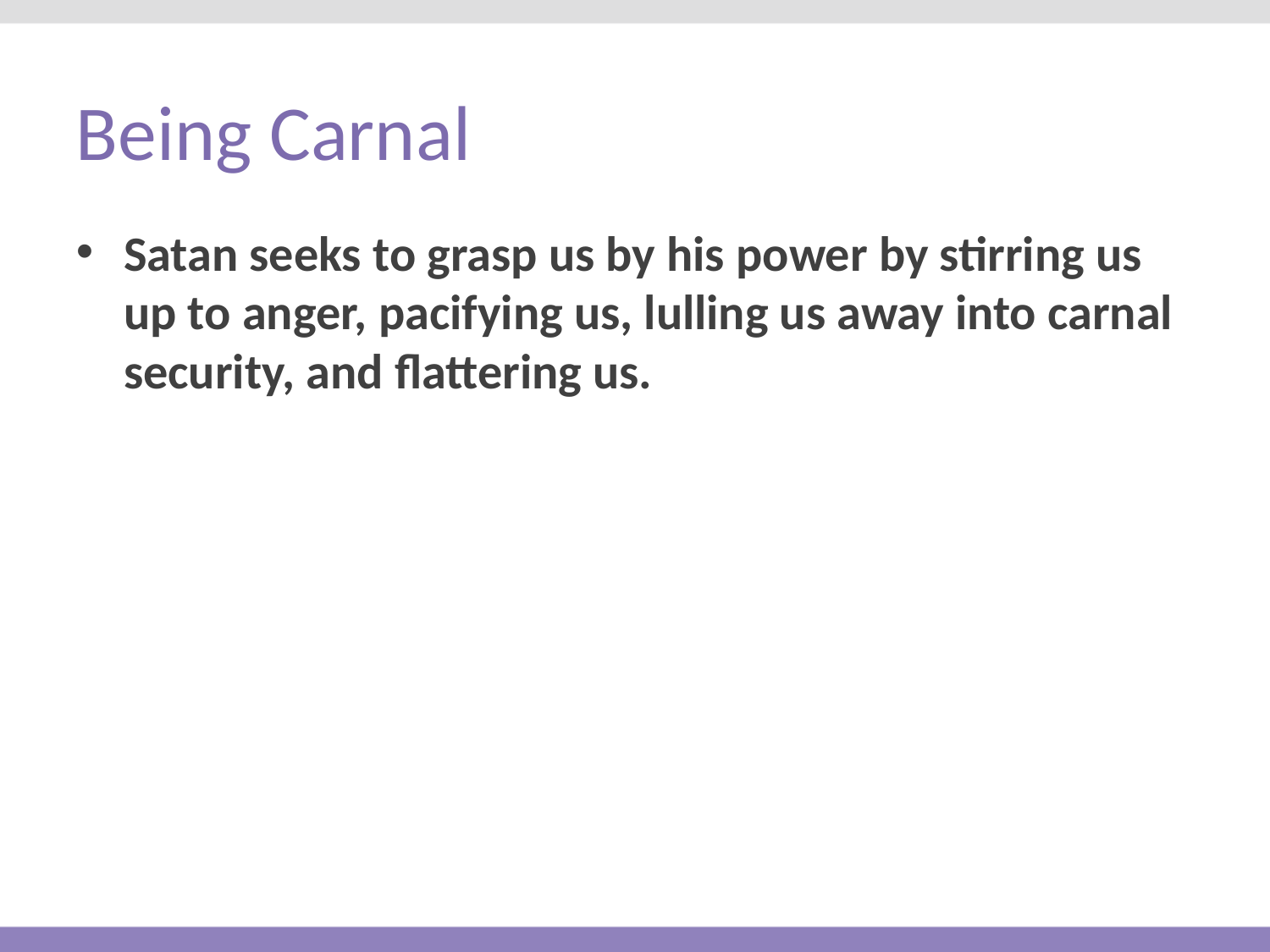

# Being Carnal
Satan seeks to grasp us by his power by stirring us up to anger, pacifying us, lulling us away into carnal security, and flattering us.